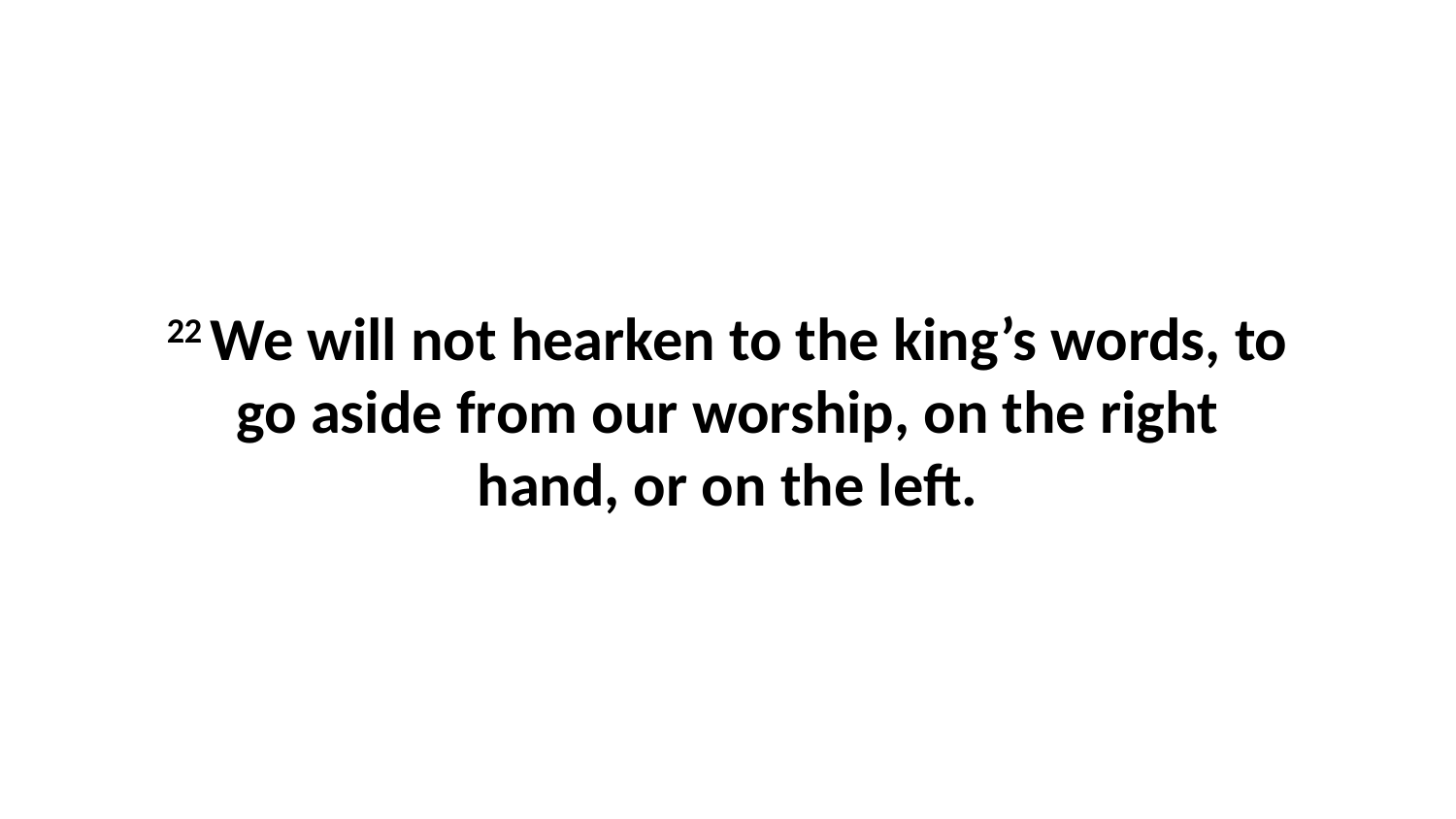

22 We will not hearken to the king’s words, to go aside from our worship, on the right hand, or on the left.